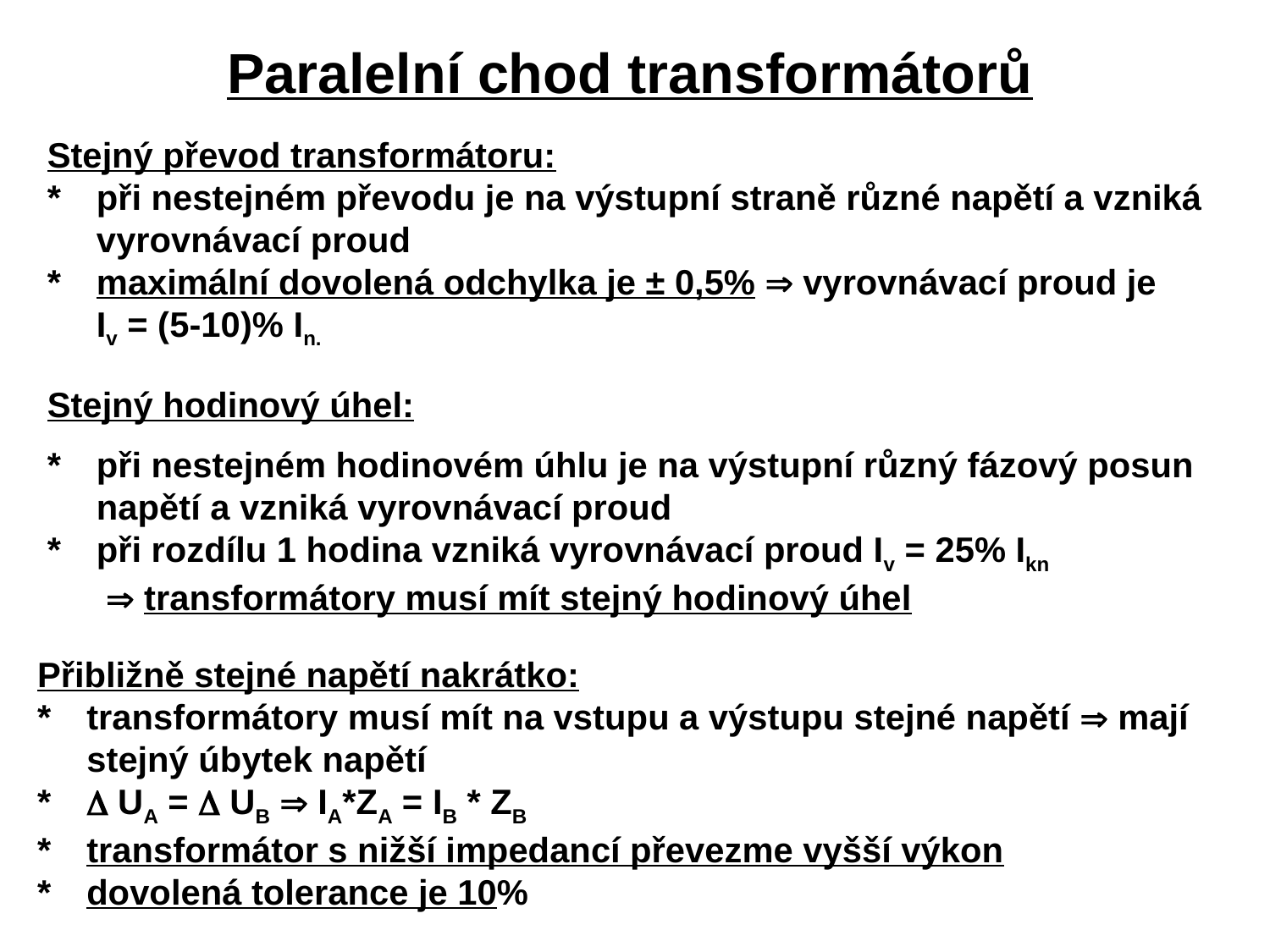

Paralelní chod transformátorů
Stejný převod transformátoru:
*	při nestejném převodu je na výstupní straně různé napětí a vzniká vyrovnávací proud
*	maximální dovolená odchylka je ± 0,5% ⇒ vyrovnávací proud je
	Iv = (5-10)% In.
Stejný hodinový úhel:
*	při nestejném hodinovém úhlu je na výstupní různý fázový posun napětí a vzniká vyrovnávací proud
*	při rozdílu 1 hodina vzniká vyrovnávací proud Iv = 25% Ikn
	 ⇒ transformátory musí mít stejný hodinový úhel
Přibližně stejné napětí nakrátko:
*	transformátory musí mít na vstupu a výstupu stejné napětí ⇒ mají stejný úbytek napětí
*	Δ UA = Δ UB ⇒ IA*ZA = IB * ZB
*	transformátor s nižší impedancí převezme vyšší výkon
*	dovolená tolerance je 10%